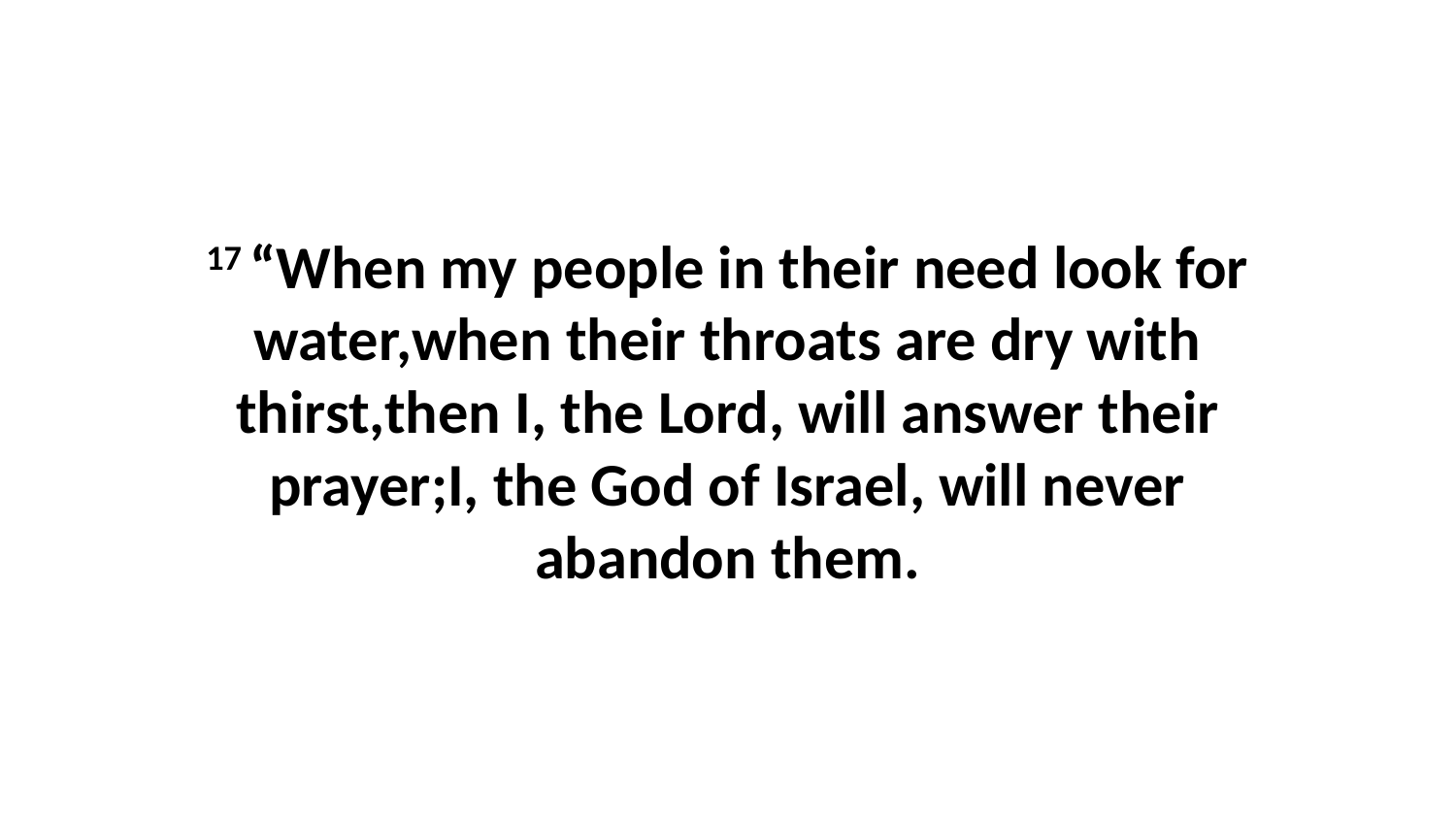

17 “When my people in their need look for water,when their throats are dry with thirst,then I, the Lord, will answer their prayer;I, the God of Israel, will never abandon them.